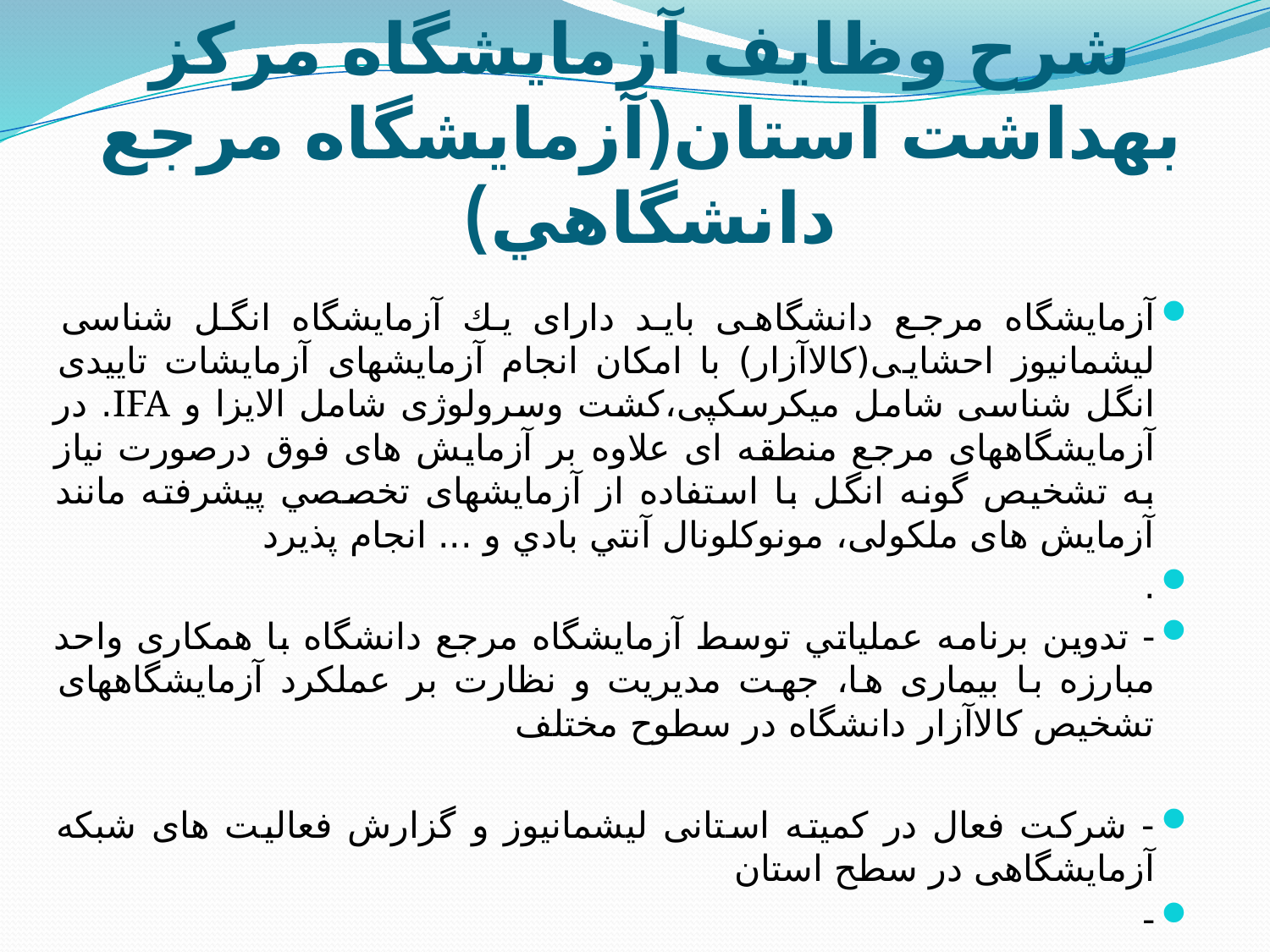

# شرح وظايف آزمايشگاه مركز بهداشت استان(آزمايشگاه مرجع دانشگاهي)
آزمایشگاه مرجع دانشگاهی باید دارای یك آزمایشگاه انگل شناسی ليشمانيوز احشایی(کالاآزار) با امکان انجام آزمایشهای آزمایشات تاییدی انگل شناسی شامل میکرسکپی،کشت وسرولوژی شامل الایزا و IFA. در آزمایشگاههای مرجع منطقه ای علاوه بر آزمایش های فوق درصورت نیاز به تشخيص گونه انگل با استفاده از آزمايشهای تخصصي پيشرفته مانند آزمایش های ملکولی، مونوكلونال آنتي بادي و ... انجام پذیرد
.
- تدوين برنامه عملياتي توسط آزمایشگاه مرجع دانشگاه با همکاری واحد مبارزه با بیماری ها، جهت مدیریت و نظارت بر عملکرد آزمایشگاههای تشخیص کالاآزار دانشگاه در سطوح مختلف

- شرکت فعال در کمیته استانی لیشمانیوز و گزارش فعالیت های شبکه آزمایشگاهی در سطح استان
-